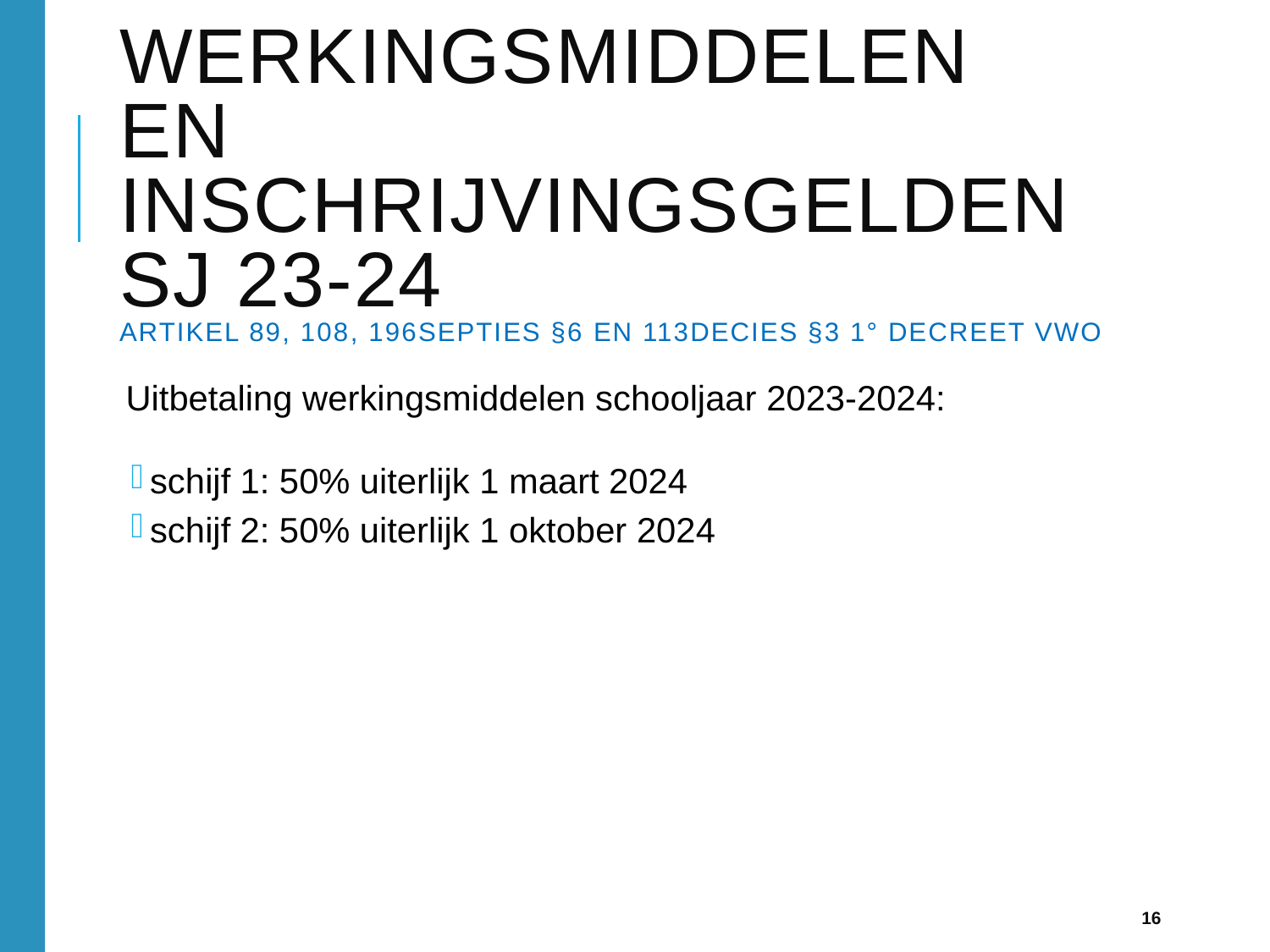

# Werkingsmiddelen en inschrijvingsgelden SJ 23-24 Artikel 89, 108, 196septies §6 en 113decies §3 1° decreet VWO

Uitbetaling werkingsmiddelen schooljaar 2023-2024:
schijf 1: 50% uiterlijk 1 maart 2024
schijf 2: 50% uiterlijk 1 oktober 2024

16